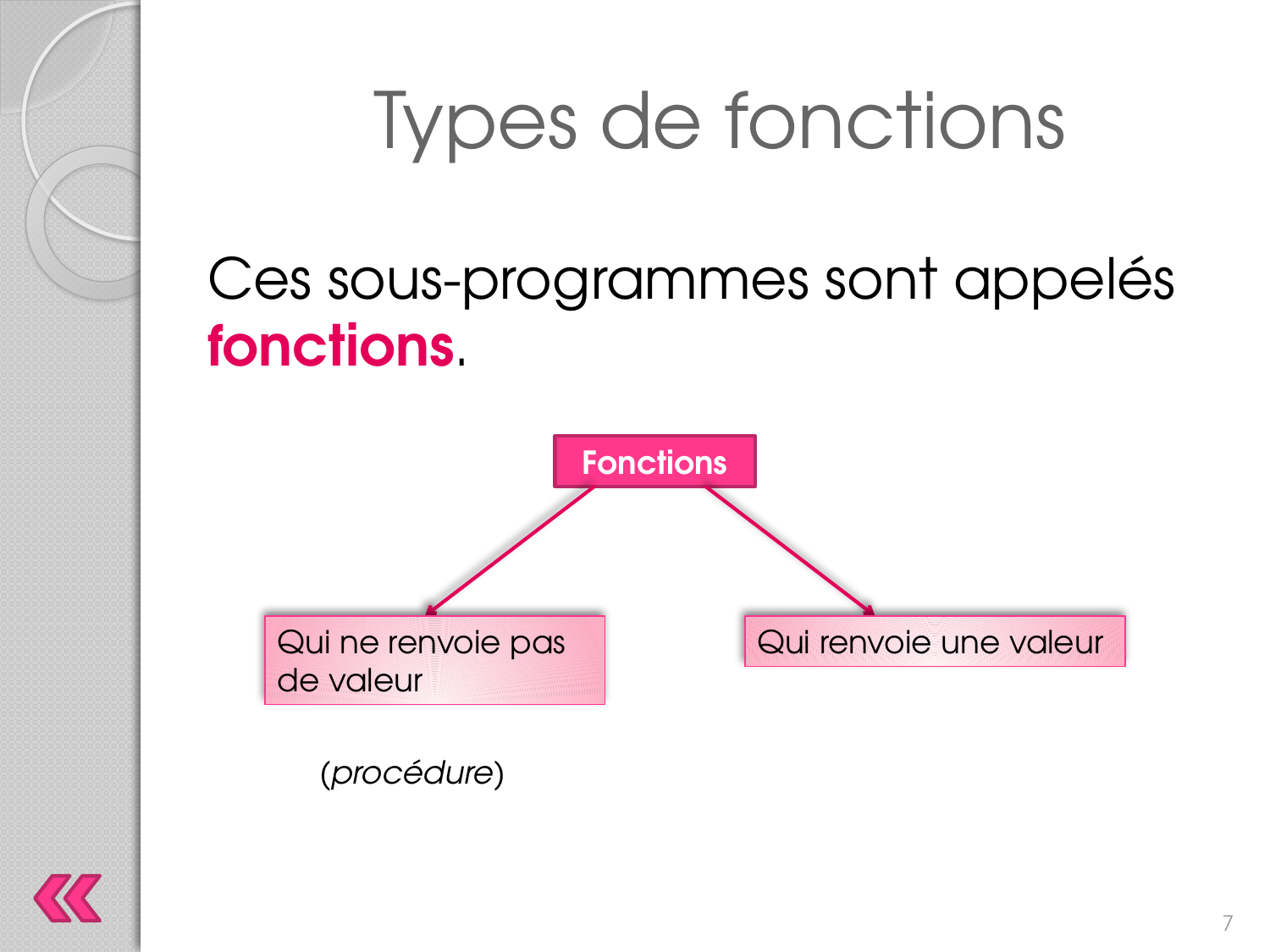

# Types de fonctions
Ces sous-programmes sont appelés fonctions.
Fonctions
Qui ne renvoie pas de valeur
Qui renvoie une valeur
(procédure)
7